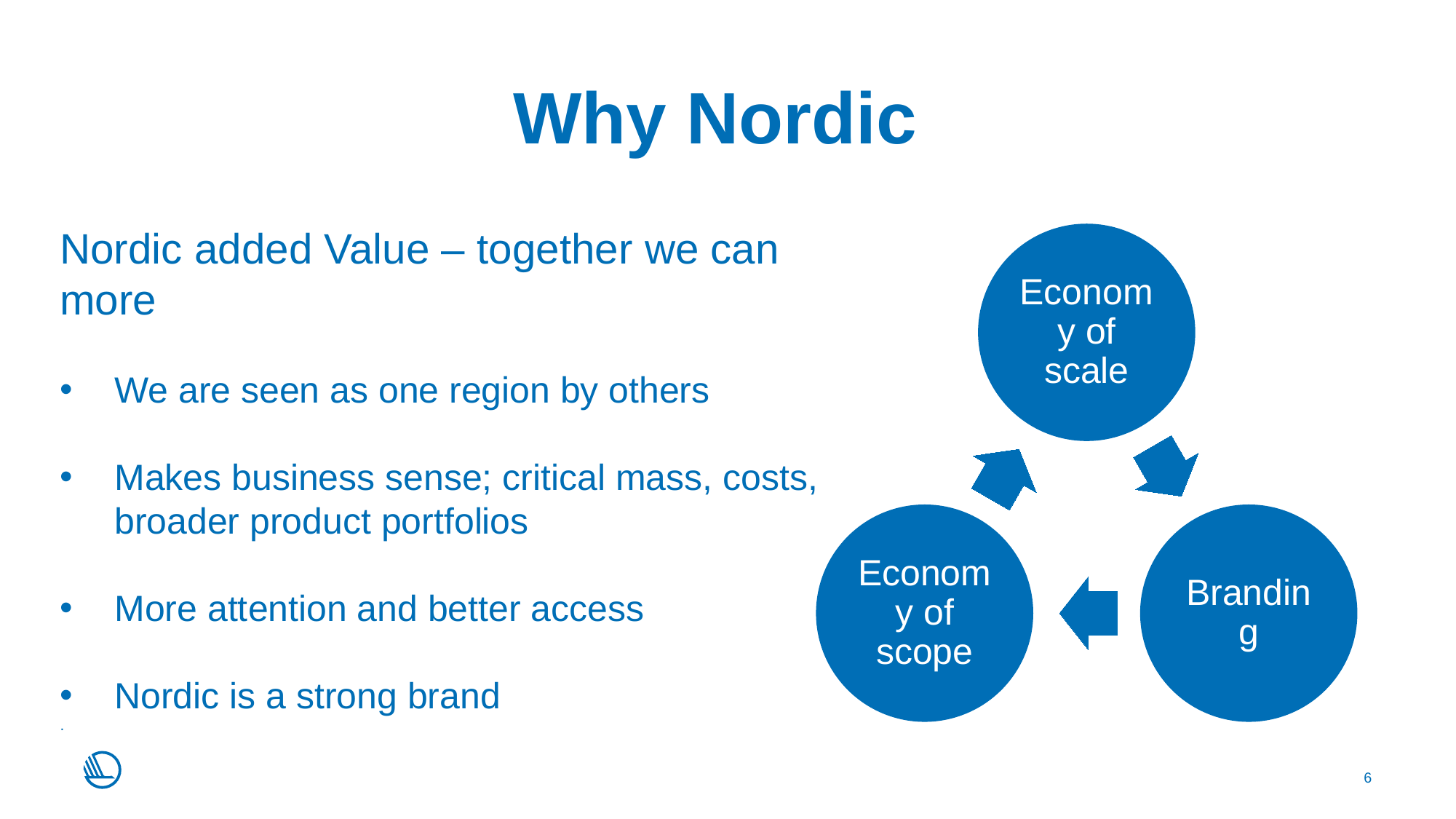

# Why Nordic
Nordic added Value – together we can more

We are seen as one region by others

Makes business sense; critical mass, costs, broader product portfolios

More attention and better access

Nordic is a strong brand
.

Economy of scale

Branding

Economy of scope

6